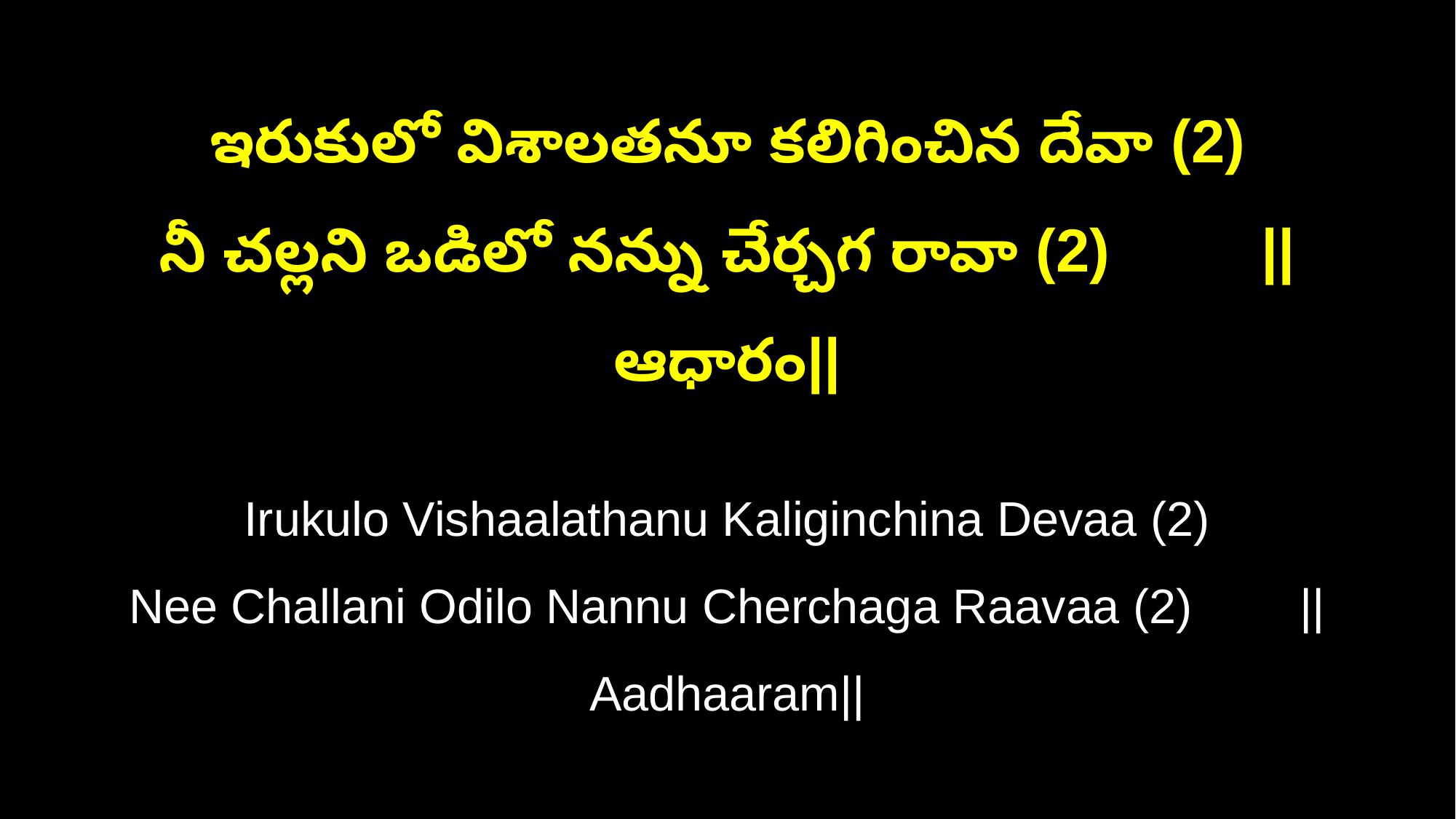

ఇరుకులో విశాలతనూ కలిగించిన దేవా (2)
నీ చల్లని ఒడిలో నన్ను చేర్చగ రావా (2)         ||ఆధారం||
Irukulo Vishaalathanu Kaliginchina Devaa (2)
Nee Challani Odilo Nannu Cherchaga Raavaa (2)        ||Aadhaaram||